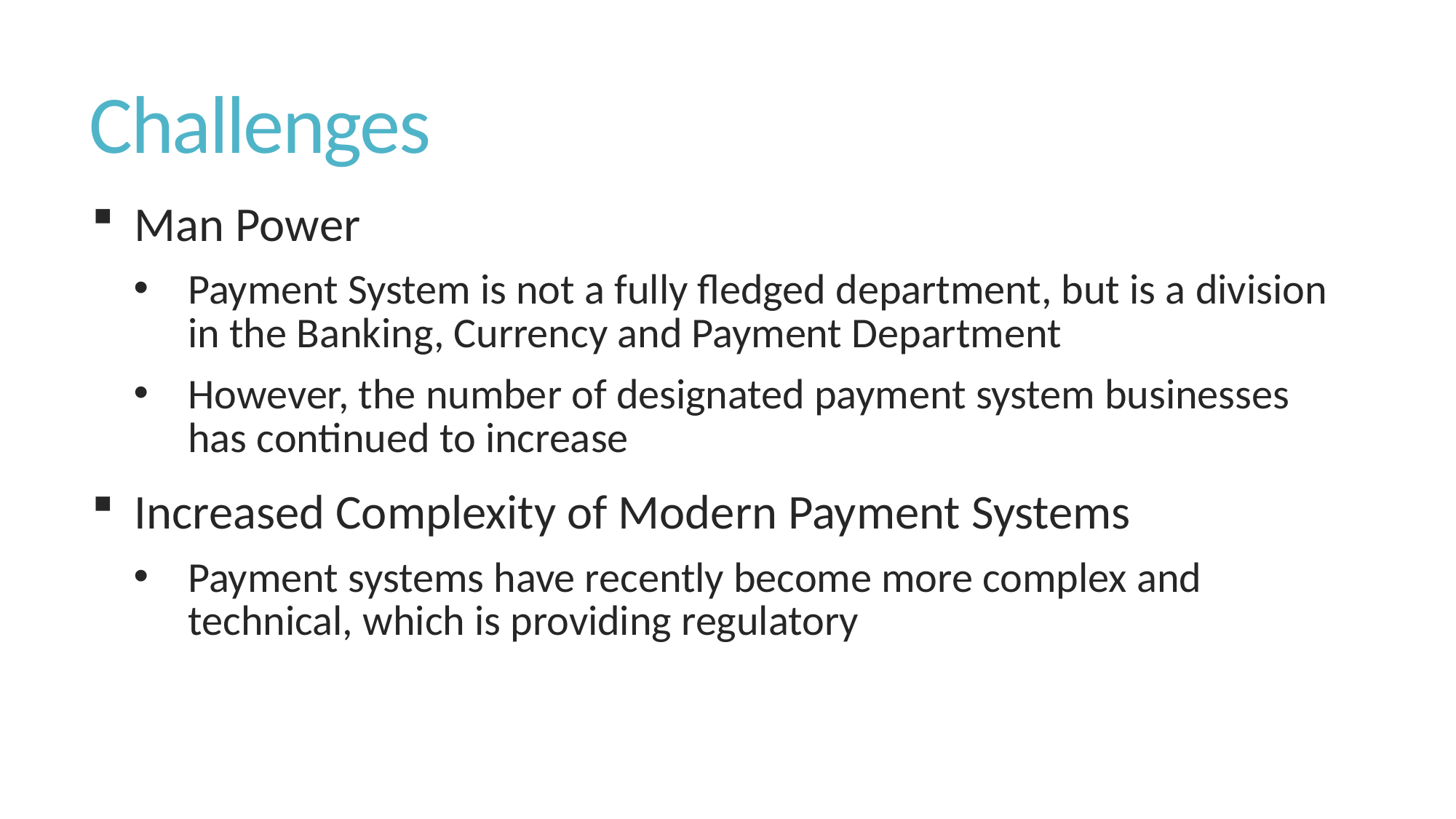

# Challenges
Man Power
Payment System is not a fully fledged department, but is a division in the Banking, Currency and Payment Department
However, the number of designated payment system businesses has continued to increase
Increased Complexity of Modern Payment Systems
Payment systems have recently become more complex and technical, which is providing regulatory